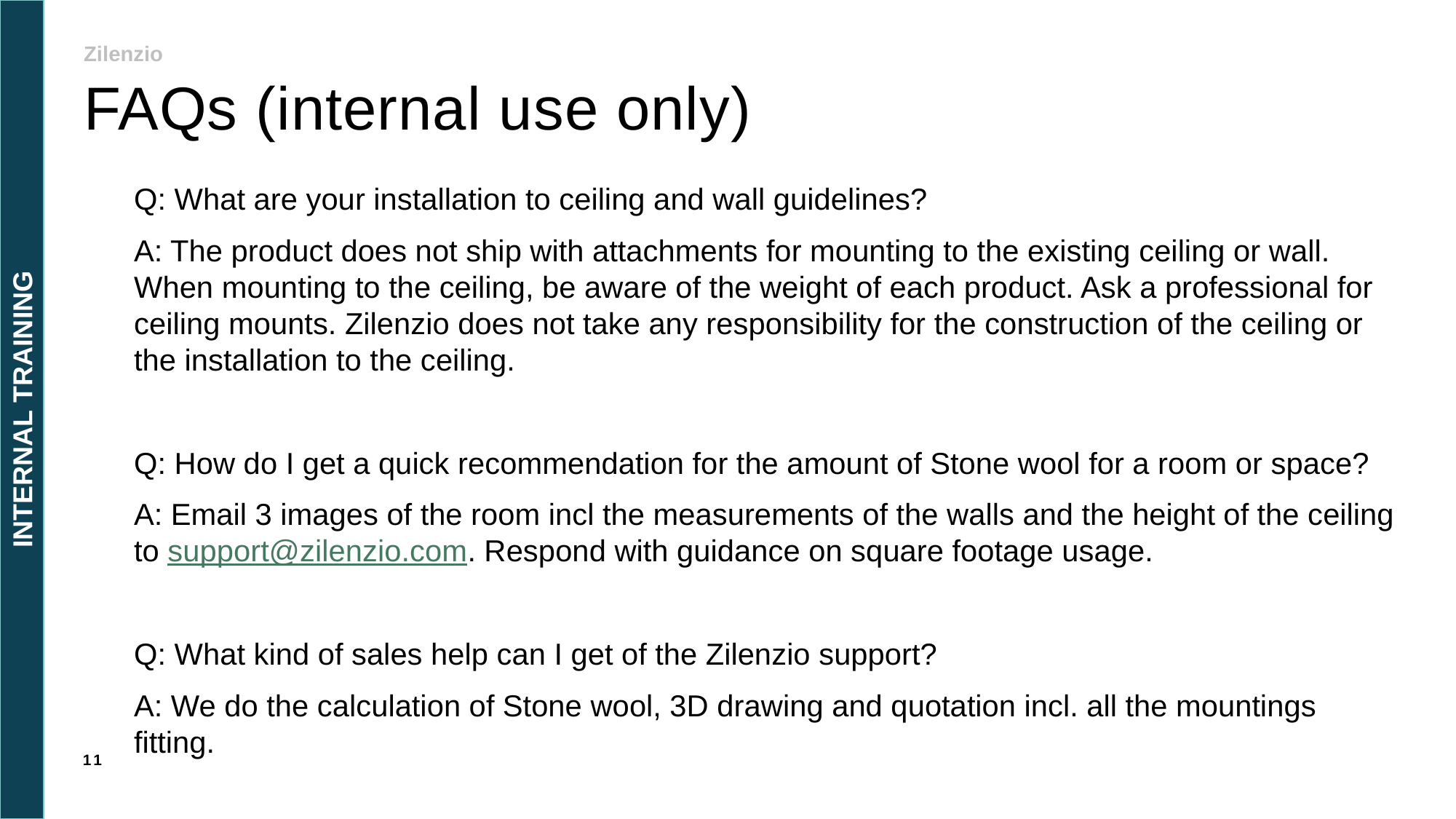

Zilenzio
# FAQs (internal use only)
Q: What are your installation to ceiling and wall guidelines?
A: The product does not ship with attachments for mounting to the existing ceiling or wall. When mounting to the ceiling, be aware of the weight of each product. Ask a professional for ceiling mounts. Zilenzio does not take any responsibility for the construction of the ceiling or the installation to the ceiling.

Q: How do I get a quick recommendation for the amount of Stone wool for a room or space?
A: Email 3 images of the room incl the measurements of the walls and the height of the ceiling to support@zilenzio.com. Respond with guidance on square footage usage.

Q: What kind of sales help can I get of the Zilenzio support?
A: We do the calculation of Stone wool, 3D drawing and quotation incl. all the mountings fitting.

INTERNAL TRAINING